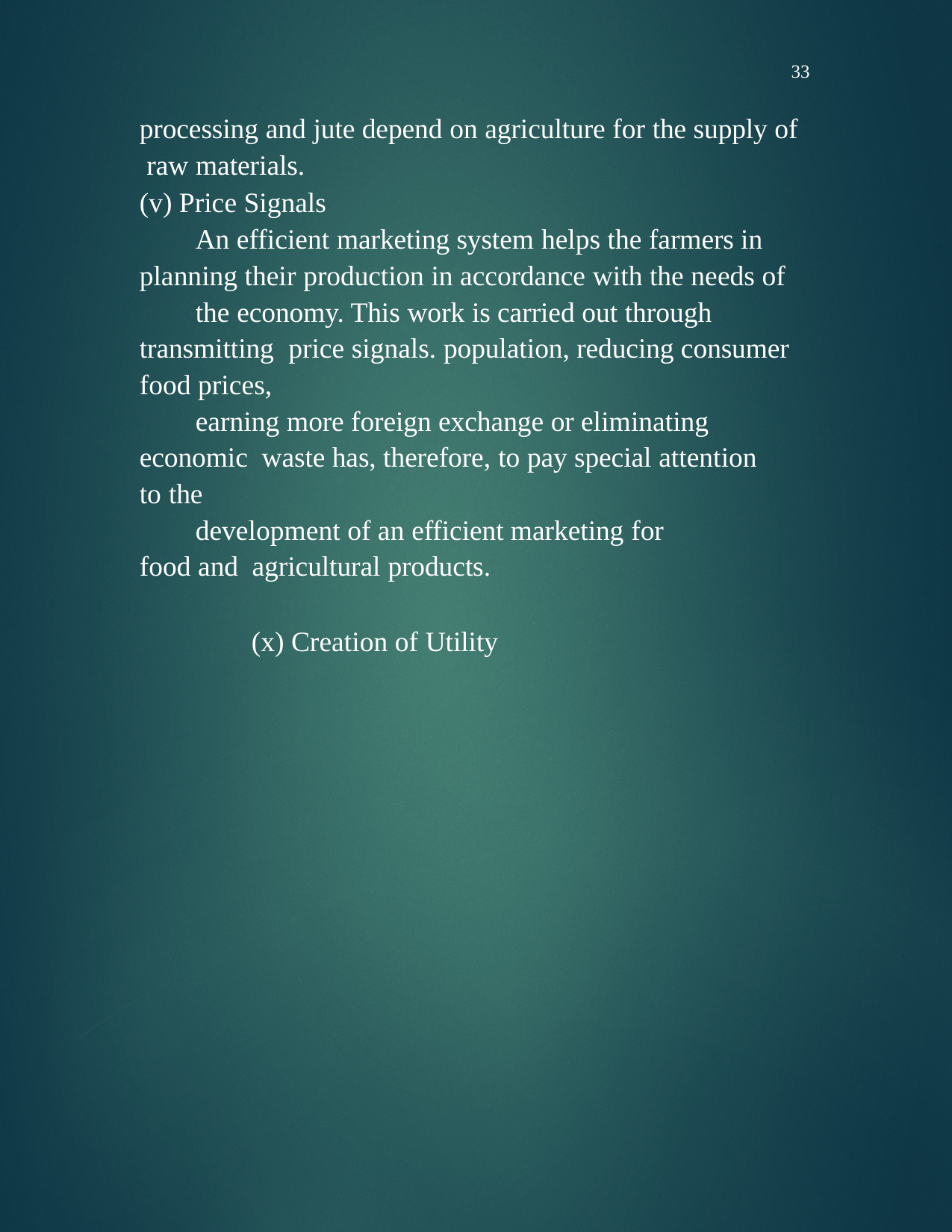

33
processing and jute depend on agriculture for the supply of  raw materials.
(v) Price Signals
An efficient marketing system helps the farmers in  planning their production in accordance with the needs of
the economy. This work is carried out through transmitting  price signals. population, reducing consumer food prices,
earning more foreign exchange or eliminating economic  waste has, therefore, to pay special attention to the
development of an efficient marketing for food and  agricultural products.

(x) Creation of Utility